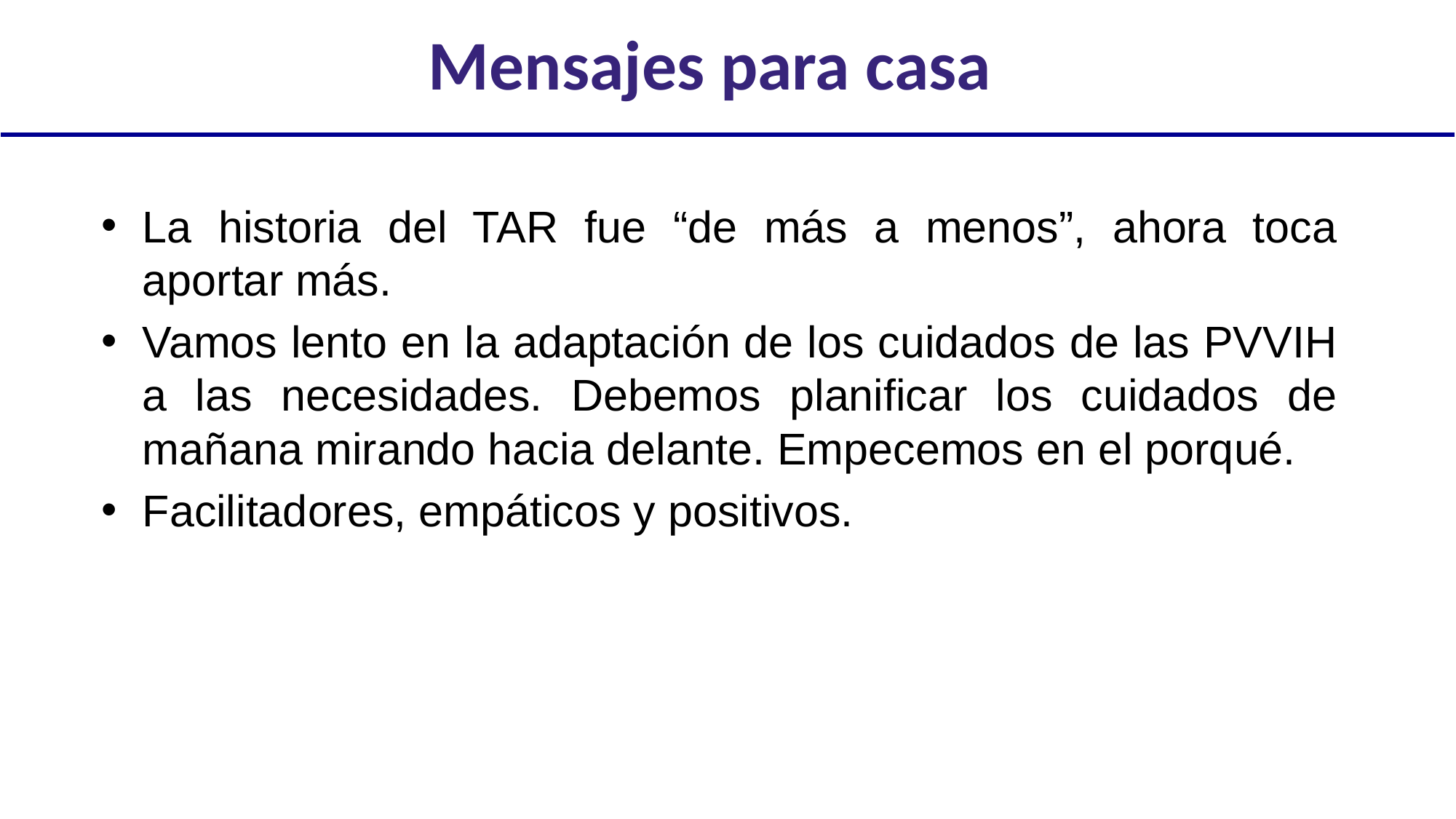

Mensajes para casa

La historia del TAR fue “de más a menos”, ahora toca aportar más.
Vamos lento en la adaptación de los cuidados de las PVVIH a las necesidades. Debemos planificar los cuidados de mañana mirando hacia delante. Empecemos en el porqué.
Facilitadores, empáticos y positivos.